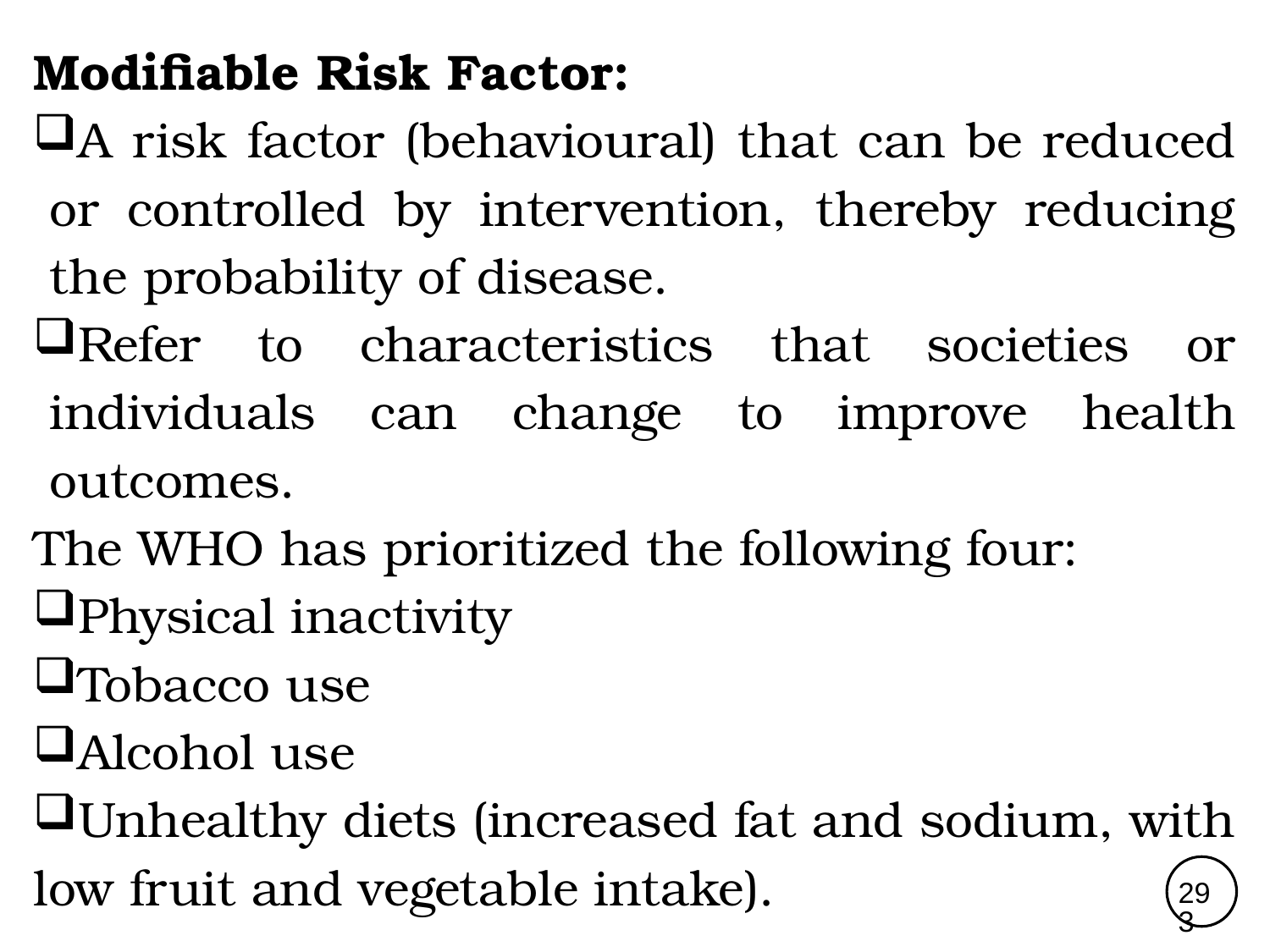

Modifiable Risk Factor:
A risk factor (behavioural) that can be reduced or controlled by intervention, thereby reducing the probability of disease.
Refer to characteristics that societies or individuals can change to improve health outcomes.
The WHO has prioritized the following four:
Physical inactivity
Tobacco use
Alcohol use
Unhealthy diets (increased fat and sodium, with low fruit and vegetable intake).

293